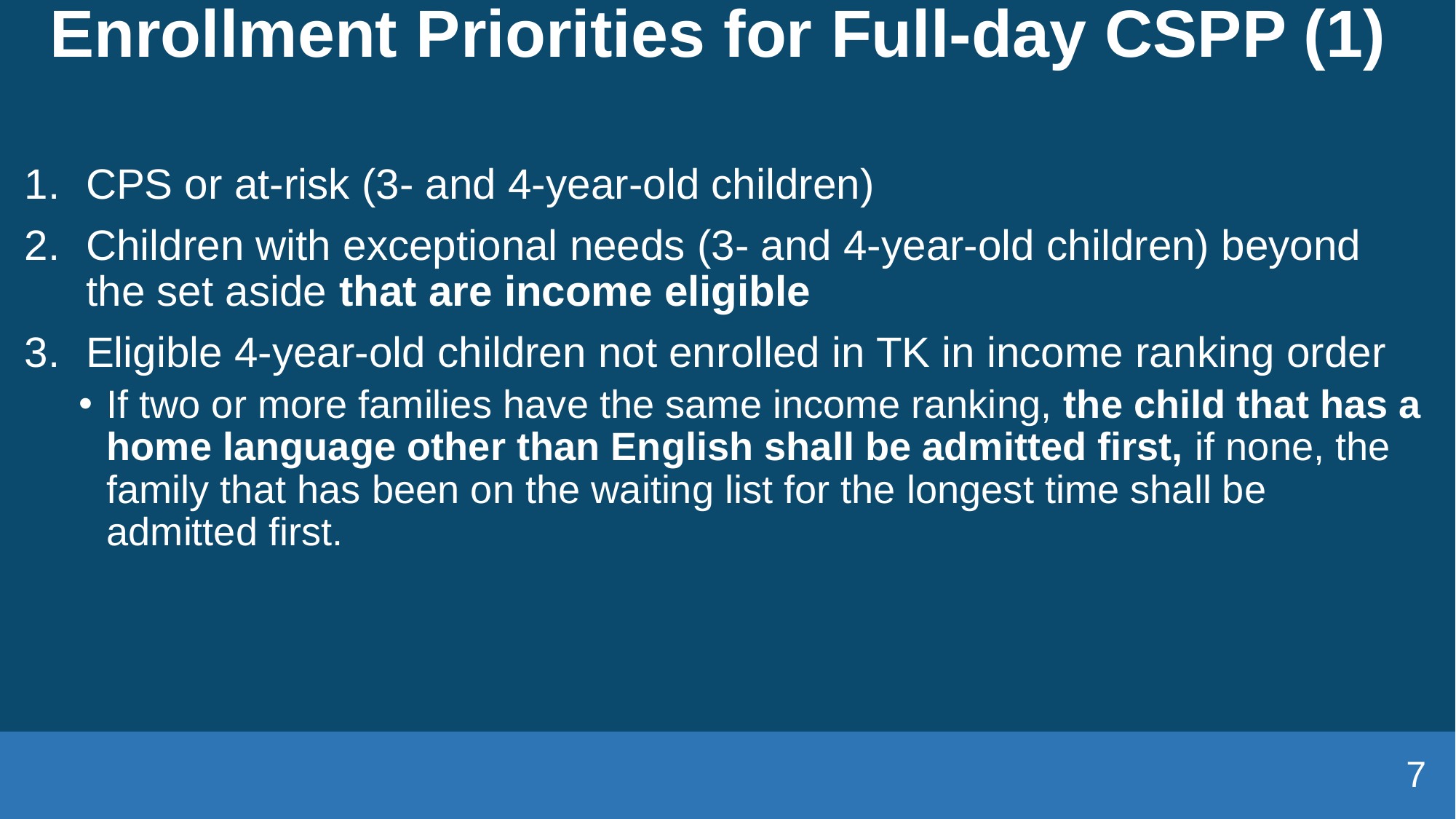

# Enrollment Priorities for Full-day CSPP (1)
CPS or at-risk (3- and 4-year-old children)
Children with exceptional needs (3- and 4-year-old children) beyond the set aside that are income eligible
Eligible 4-year-old children not enrolled in TK in income ranking order
If two or more families have the same income ranking, the child that has a home language other than English shall be admitted first, if none, the family that has been on the waiting list for the longest time shall be admitted first.
7